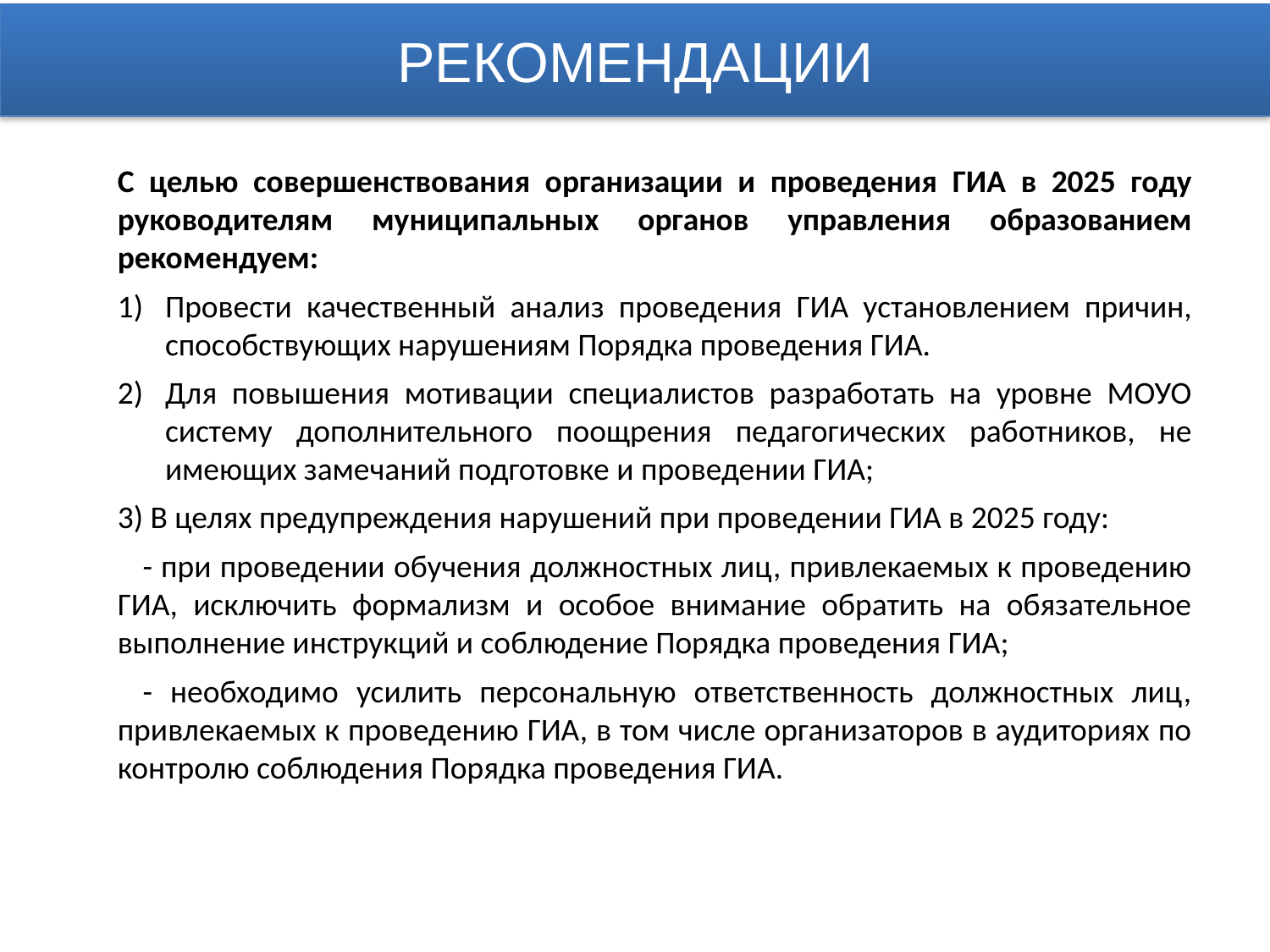

РЕКОМЕНДАЦИИ
С целью совершенствования организации и проведения ГИА в 2025 году руководителям муниципальных органов управления образованием рекомендуем:
Провести качественный анализ проведения ГИА установлением причин, способствующих нарушениям Порядка проведения ГИА.
Для повышения мотивации специалистов разработать на уровне МОУО систему дополнительного поощрения педагогических работников, не имеющих замечаний подготовке и проведении ГИА;
3) В целях предупреждения нарушений при проведении ГИА в 2025 году:
- при проведении обучения должностных лиц, привлекаемых к проведению ГИА, исключить формализм и особое внимание обратить на обязательное выполнение инструкций и соблюдение Порядка проведения ГИА;
- необходимо усилить персональную ответственность должностных лиц, привлекаемых к проведению ГИА, в том числе организаторов в аудиториях по контролю соблюдения Порядка проведения ГИА.